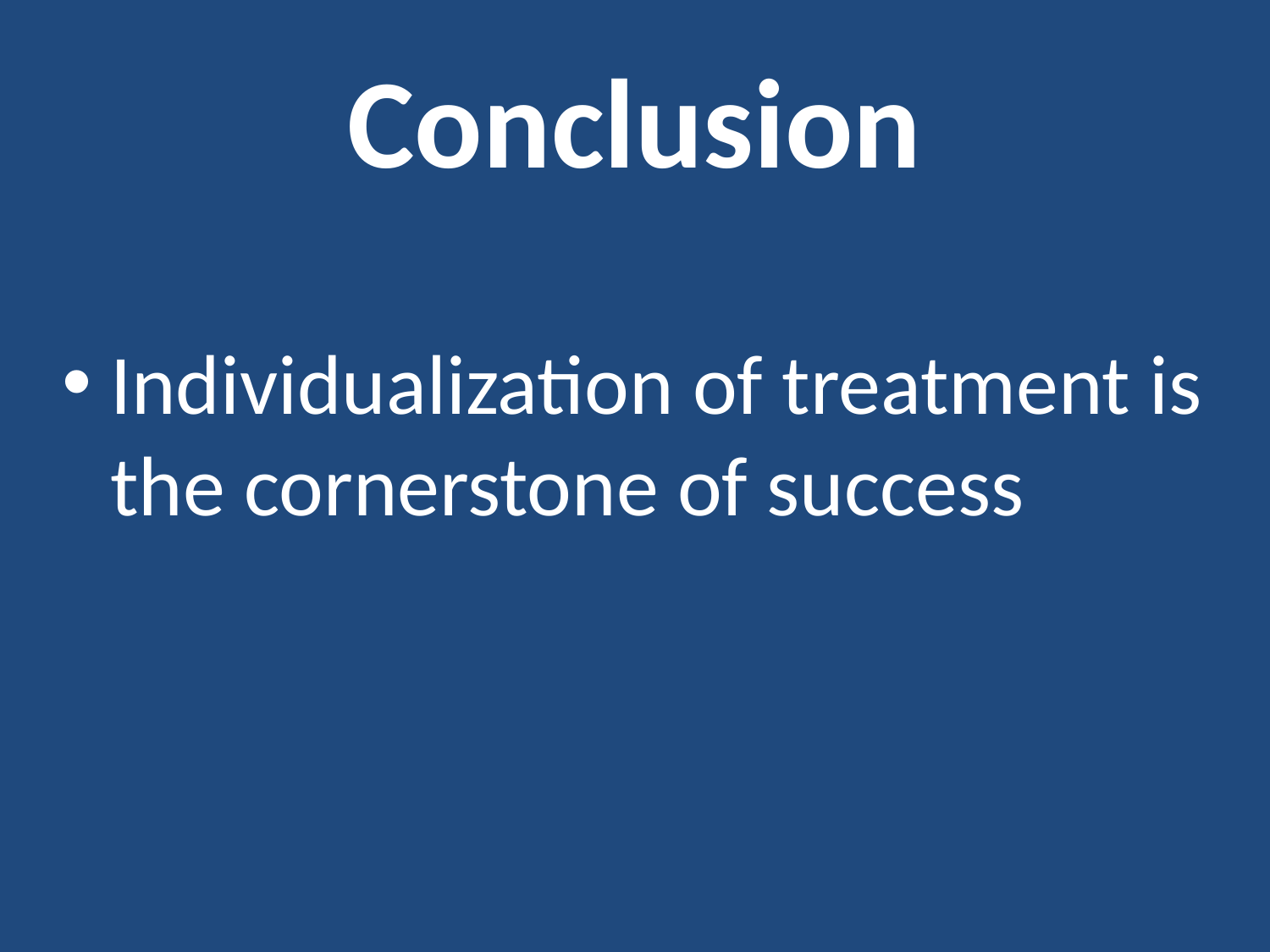

# Conclusion
Individualization of treatment is the cornerstone of success